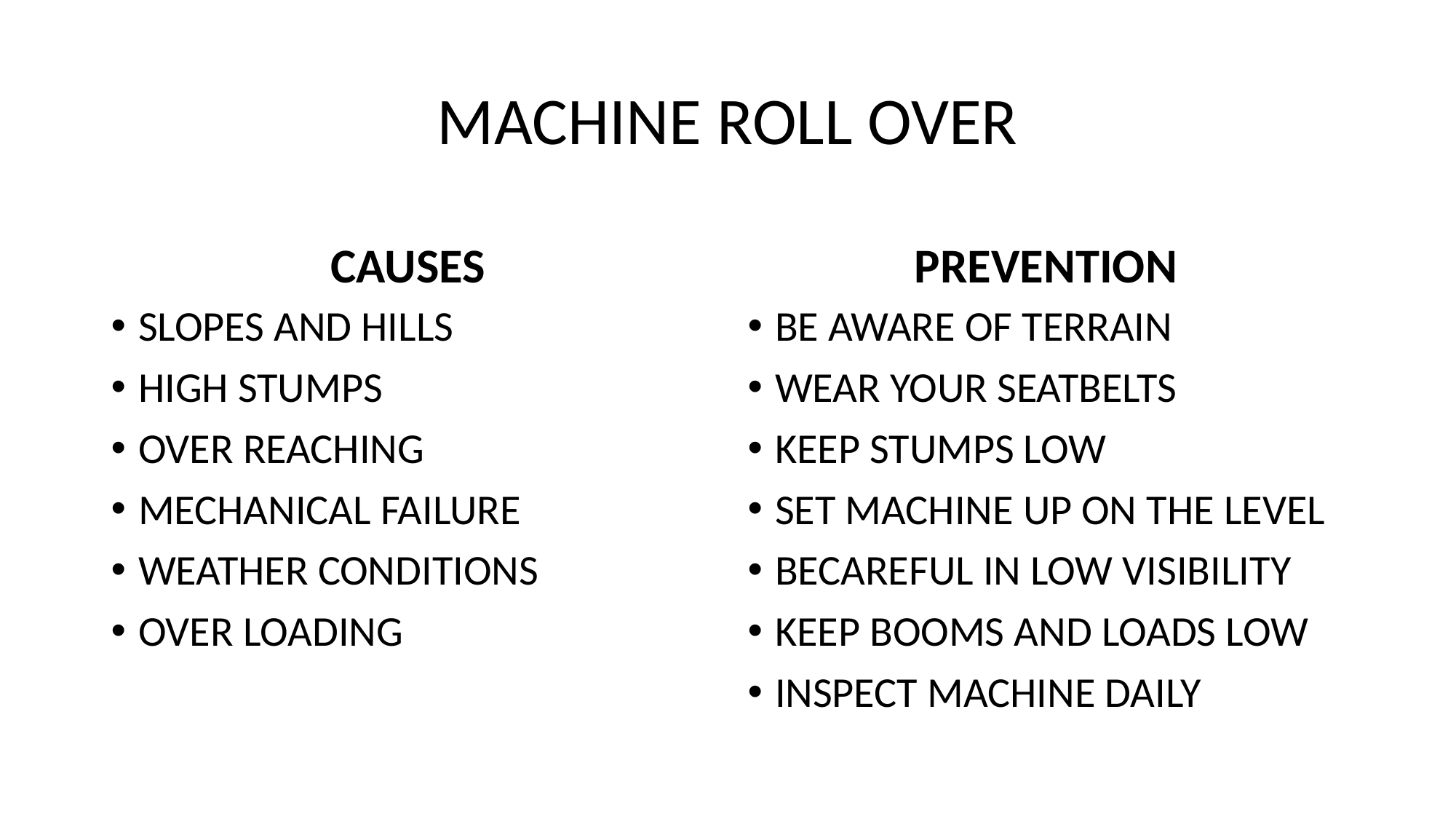

# MACHINE ROLL OVER
CAUSES
PREVENTION
SLOPES AND HILLS
HIGH STUMPS
OVER REACHING
MECHANICAL FAILURE
WEATHER CONDITIONS
OVER LOADING
BE AWARE OF TERRAIN
WEAR YOUR SEATBELTS
KEEP STUMPS LOW
SET MACHINE UP ON THE LEVEL
BECAREFUL IN LOW VISIBILITY
KEEP BOOMS AND LOADS LOW
INSPECT MACHINE DAILY